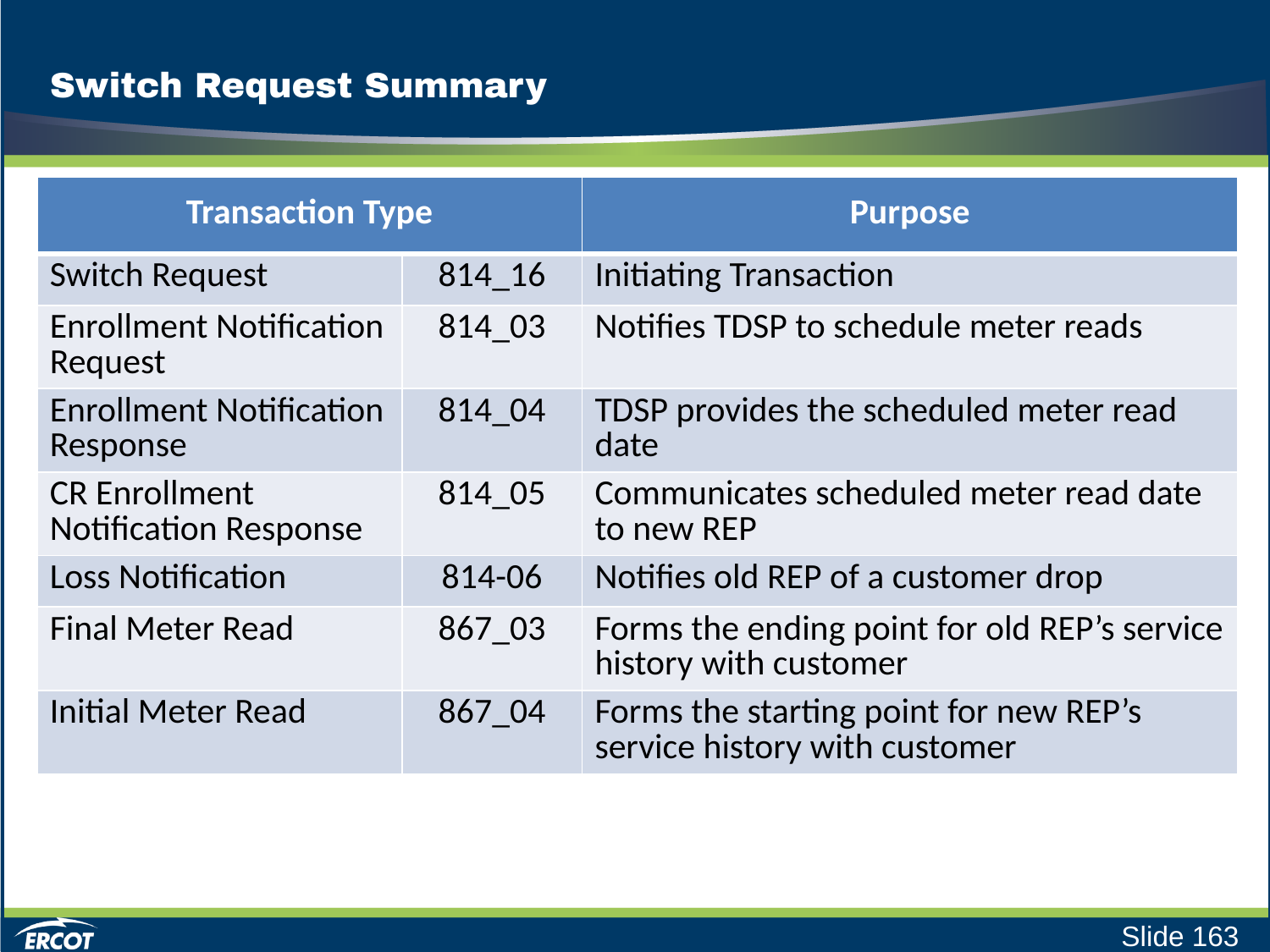

# Switch Request Summary
| Transaction Type |  | Purpose |
| --- | --- | --- |
| Switch Request | 814\_16 | Initiating Transaction |
| Enrollment Notification Request | 814\_03 | Notifies TDSP to schedule meter reads |
| Enrollment Notification Response | 814\_04 | TDSP provides the scheduled meter read date |
| CR Enrollment Notification Response | 814\_05 | Communicates scheduled meter read date to new REP |
| Loss Notification | 814-06 | Notifies old REP of a customer drop |
| Final Meter Read | 867\_03 | Forms the ending point for old REP’s service history with customer |
| Initial Meter Read | 867\_04 | Forms the starting point for new REP’s service history with customer |